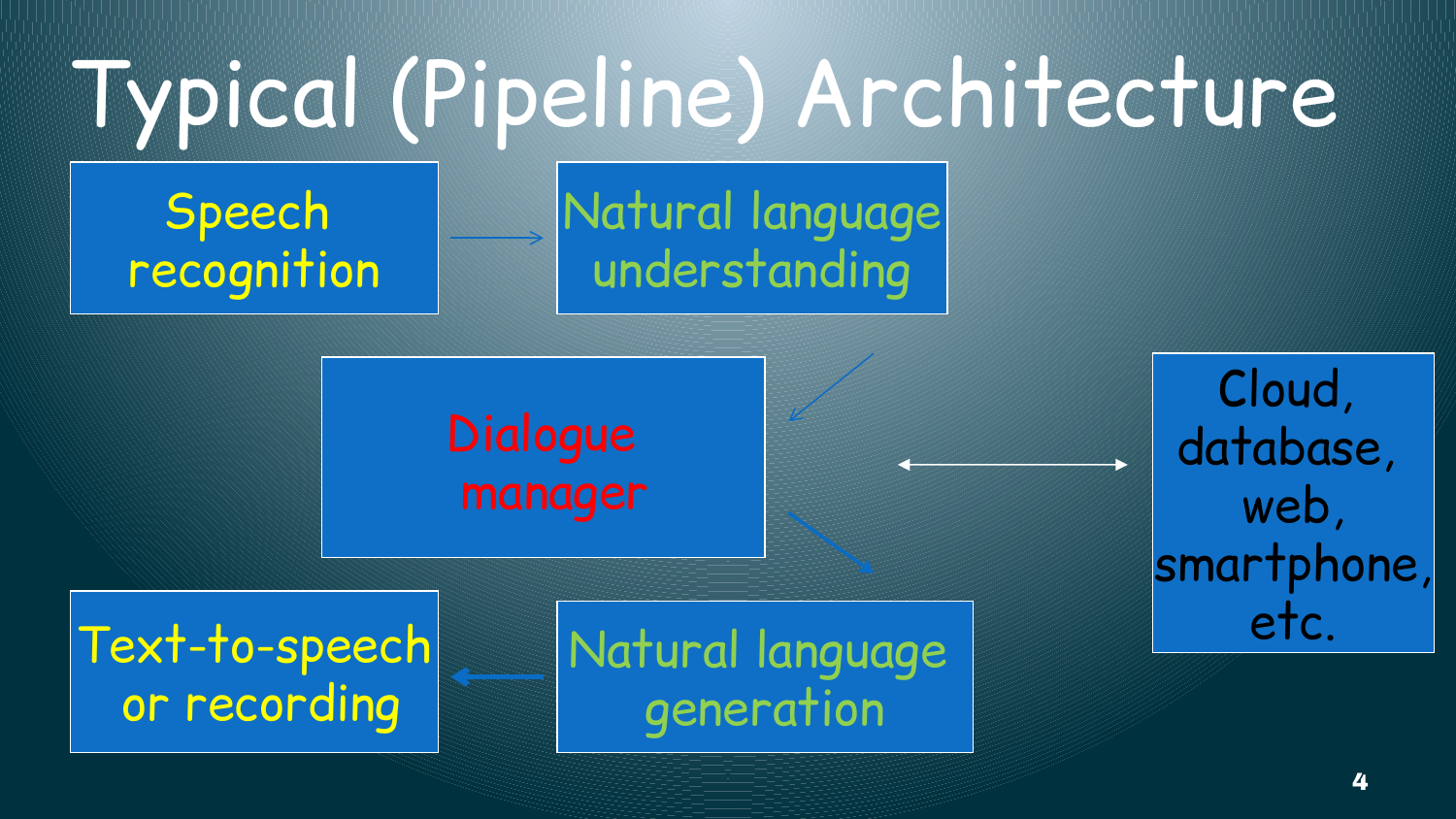

# Typical (Pipeline) Architecture
Speech
recognition
Natural language
understanding
Cloud,
database,
web,
smartphone,
etc.

Dialogue
 manager

Text-to-speech
 or recording
Natural language
generation
4